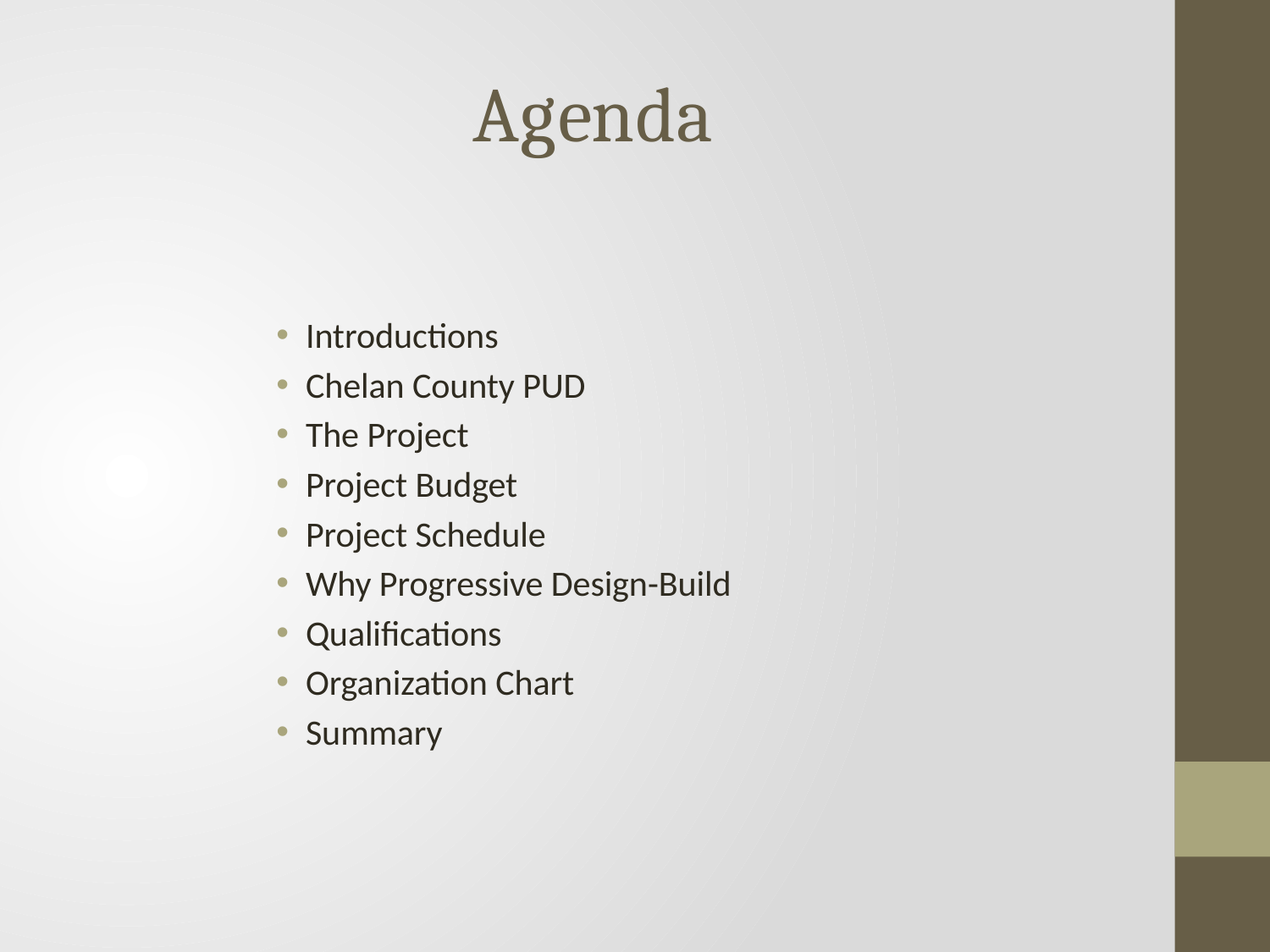

# Agenda
Introductions
Chelan County PUD
The Project
Project Budget
Project Schedule
Why Progressive Design-Build
Qualifications
Organization Chart
Summary